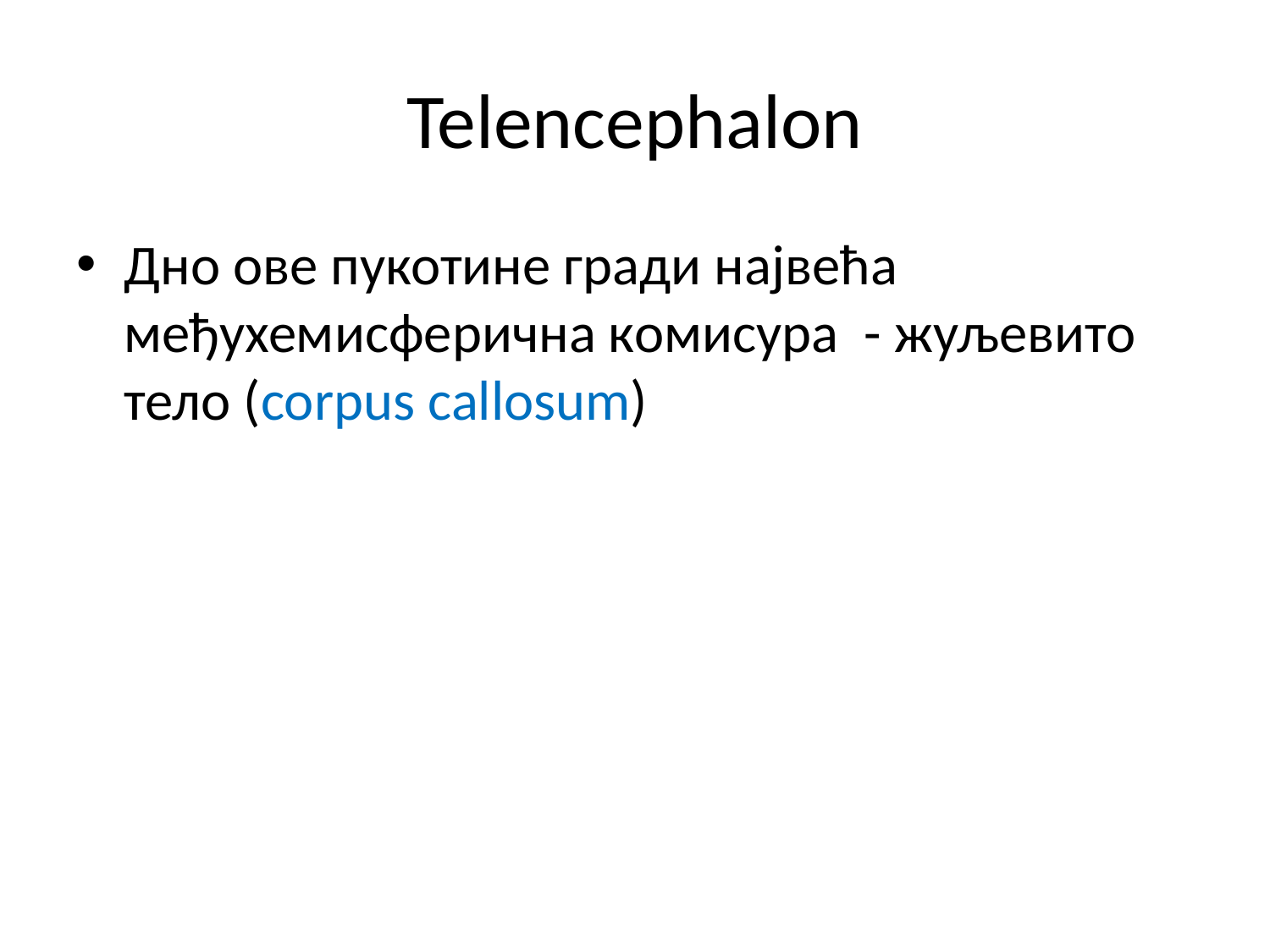

# Telencephalon
Дно ове пукотине гради највећа међухемисферична комисура  - жуљевито тело (corpus callosum)